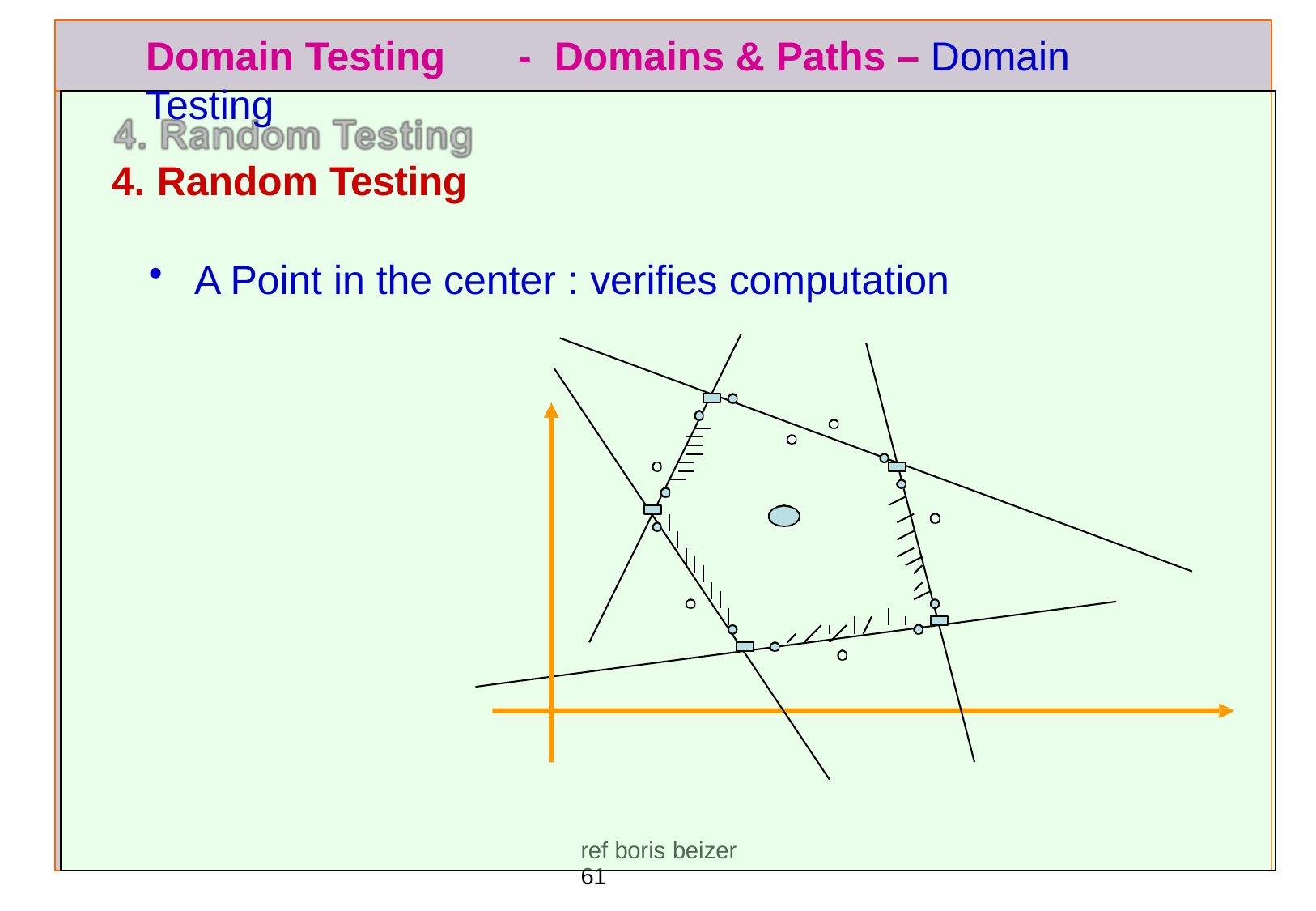

Domain Testing	-	Domains & Paths – Domain Testing
Random Testing

A Point in the center : verifies computation

ref boris beizer	61